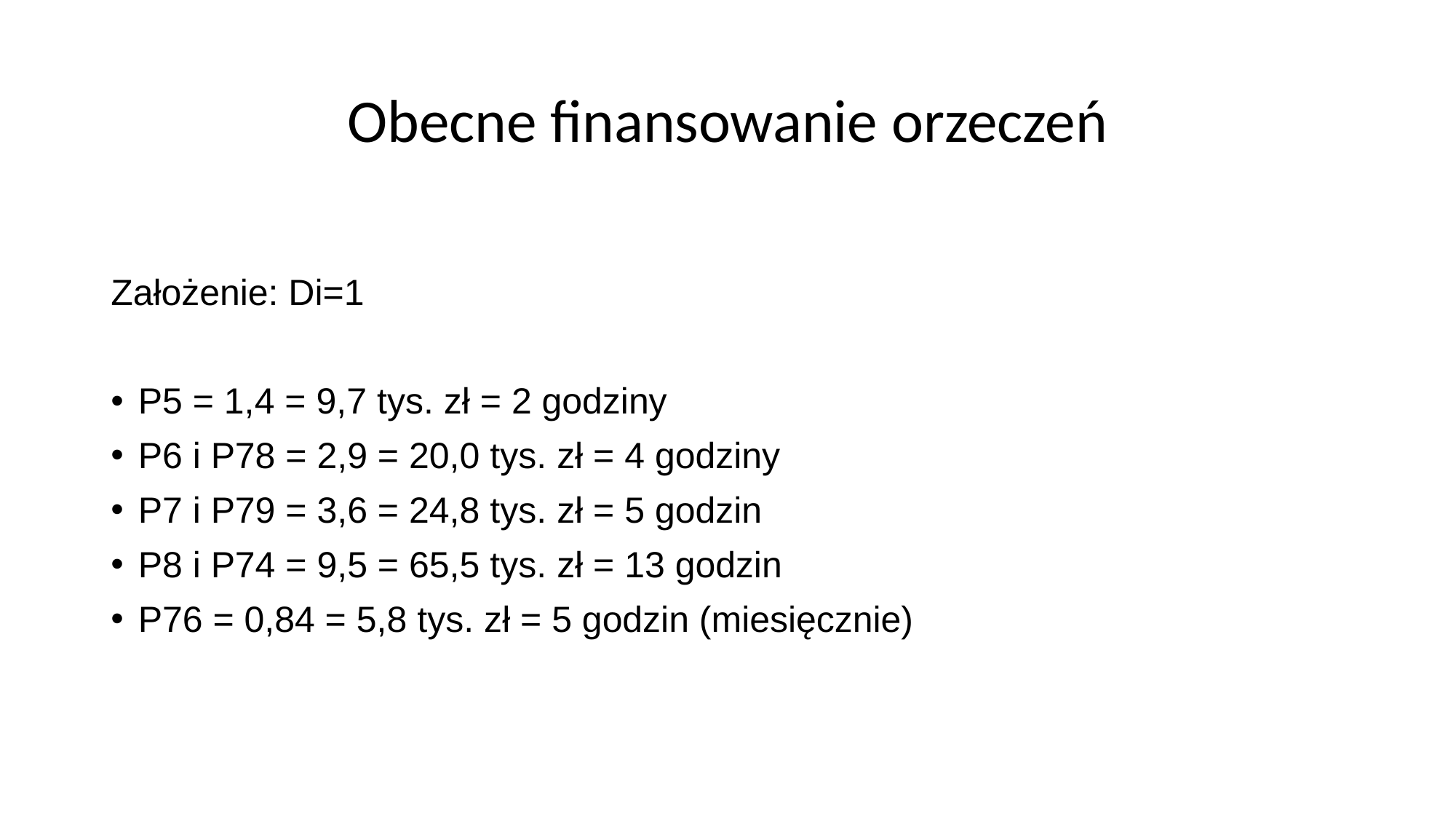

# Obecne finansowanie orzeczeń
Założenie: Di=1

P5 = 1,4 = 9,7 tys. zł = 2 godziny
P6 i P78 = 2,9 = 20,0 tys. zł = 4 godziny
P7 i P79 = 3,6 = 24,8 tys. zł = 5 godzin
P8 i P74 = 9,5 = 65,5 tys. zł = 13 godzin
P76 = 0,84 = 5,8 tys. zł = 5 godzin (miesięcznie)